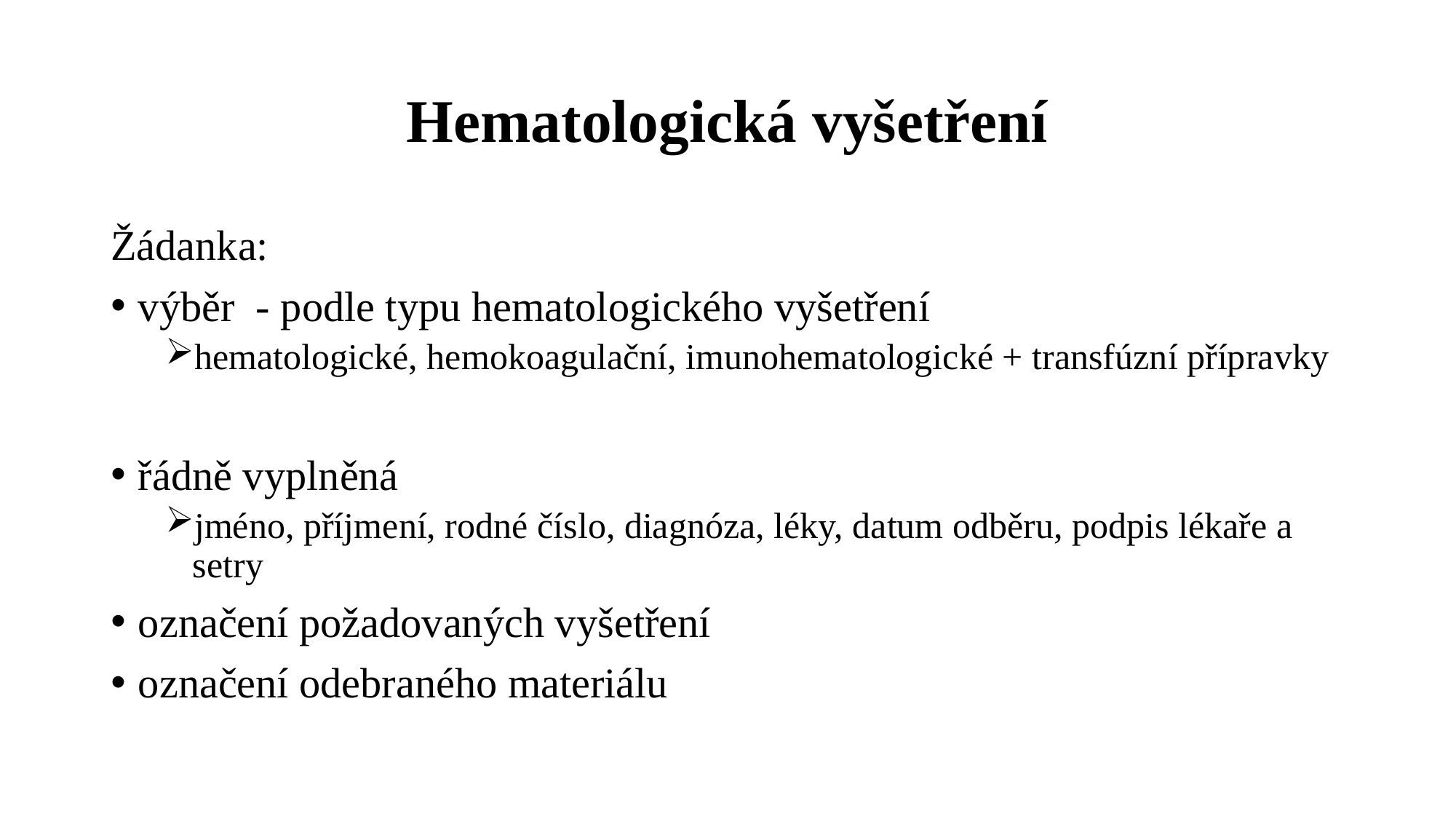

# Hematologická vyšetření
Žádanka:
výběr  - podle typu hematologického vyšetření
hematologické, hemokoagulační, imunohematologické + transfúzní přípravky

řádně vyplněná
jméno, příjmení, rodné číslo, diagnóza, léky, datum odběru, podpis lékaře a setry
označení požadovaných vyšetření
označení odebraného materiálu